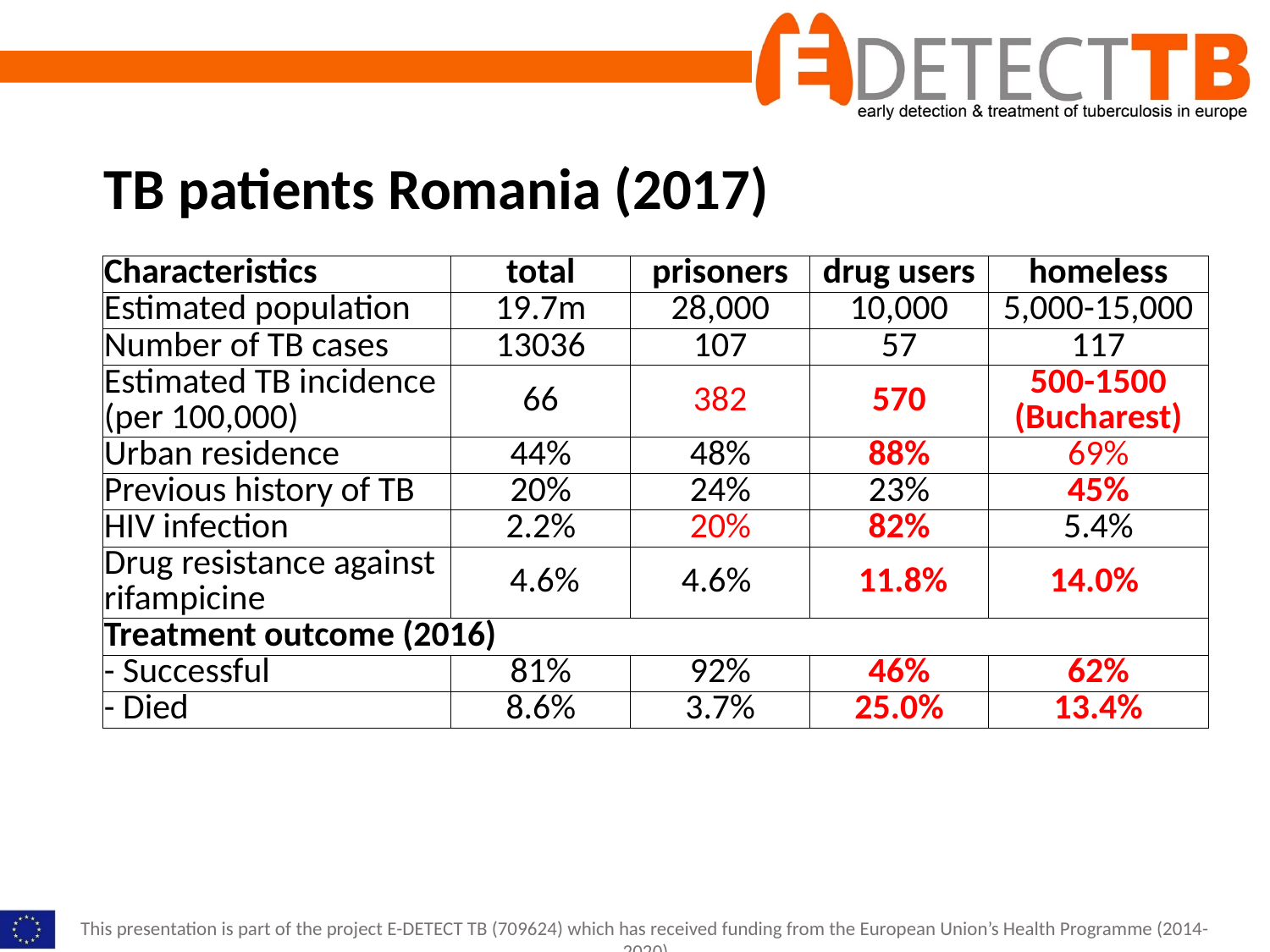

| TB patients Romania (2017) |  |  |  |  |
| --- | --- | --- | --- | --- |
| Characteristics | total | prisoners | drug users | homeless |
| Estimated population | 19.7m | 28,000 | 10,000 | 5,000-15,000 |
| Number of TB cases | 13036 | 107 | 57 | 117 |
| Estimated TB incidence (per 100,000) | 66 | 382 | 570 | 500-1500 (Bucharest) |
| Urban residence | 44% | 48% | 88% | 69% |
| Previous history of TB | 20% | 24% | 23% | 45% |
| HIV infection | 2.2% | 20% | 82% | 5.4% |
| Drug resistance against rifampicine | 4.6% | 4.6% | 11.8% | 14.0% |
| Treatment outcome (2016) |  |  |  |  |
| - Successful | 81% | 92% | 46% | 62% |
| - Died | 8.6% | 3.7% | 25.0% | 13.4% |